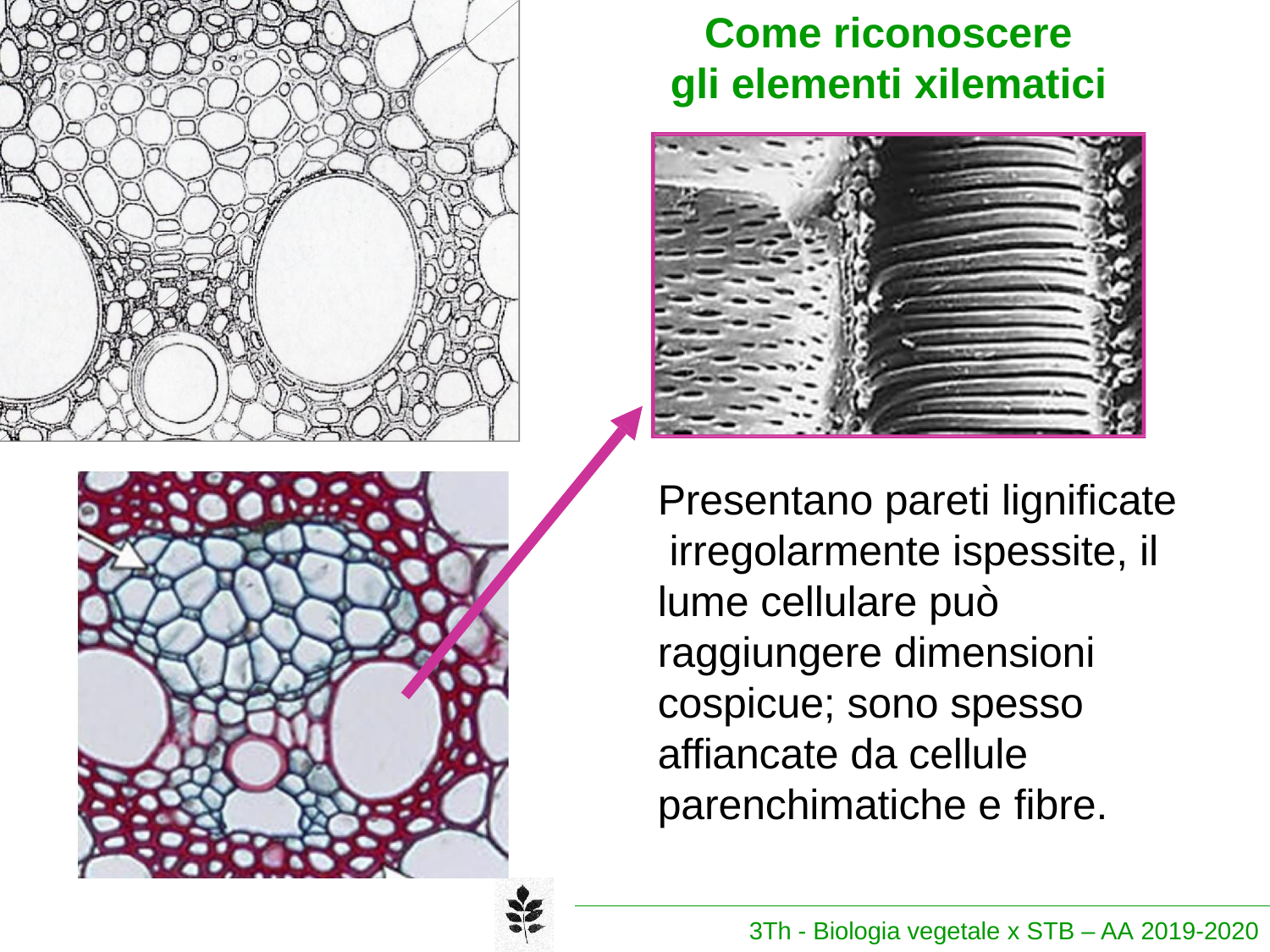

# Come riconoscere  gli elementi xilematici

Presentano pareti lignificate  irregolarmente ispessite, il  lume cellulare può  raggiungere dimensioni  cospicue; sono spesso  affiancate da cellule  parenchimatiche e fibre.

3Th - Biologia vegetale x STB – AA 2019-2020